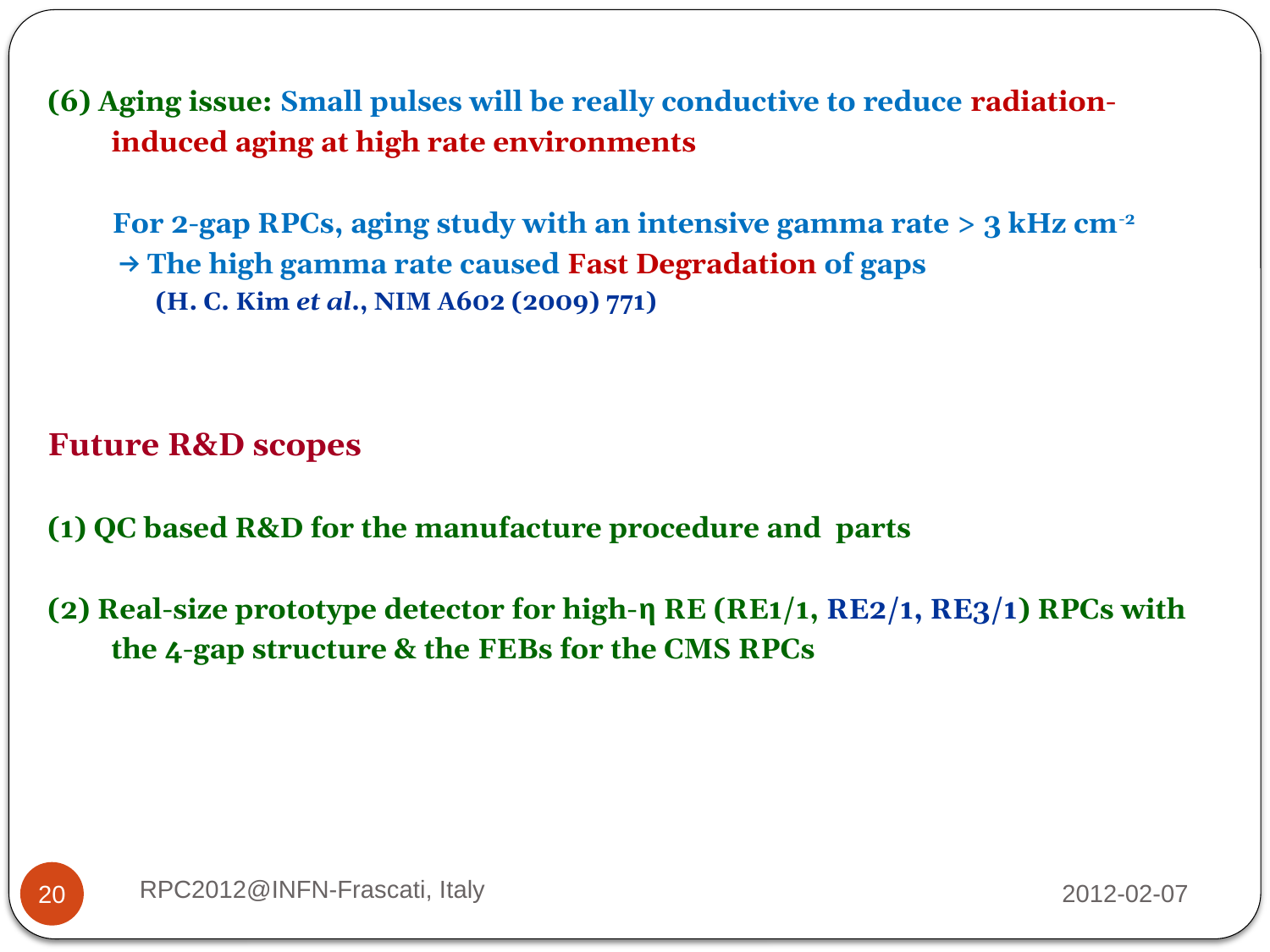

(6) Aging issue: Small pulses will be really conductive to reduce radiation-induced aging at high rate environments

         For 2-gap RPCs, aging study with an intensive gamma rate > 3 kHz cm-2
          → The high gamma rate caused Fast Degradation of gaps
                 (H. C. Kim et al., NIM A602 (2009) 771)

Future R&D scopes

(1) QC based R&D for the manufacture procedure and  parts

(2) Real-size prototype detector for high-η RE (RE1/1, RE2/1, RE3/1) RPCs with the 4-gap structure & the FEBs for the CMS RPCs
RPC2012@INFN-Frascati, Italy
2012-02-07
20